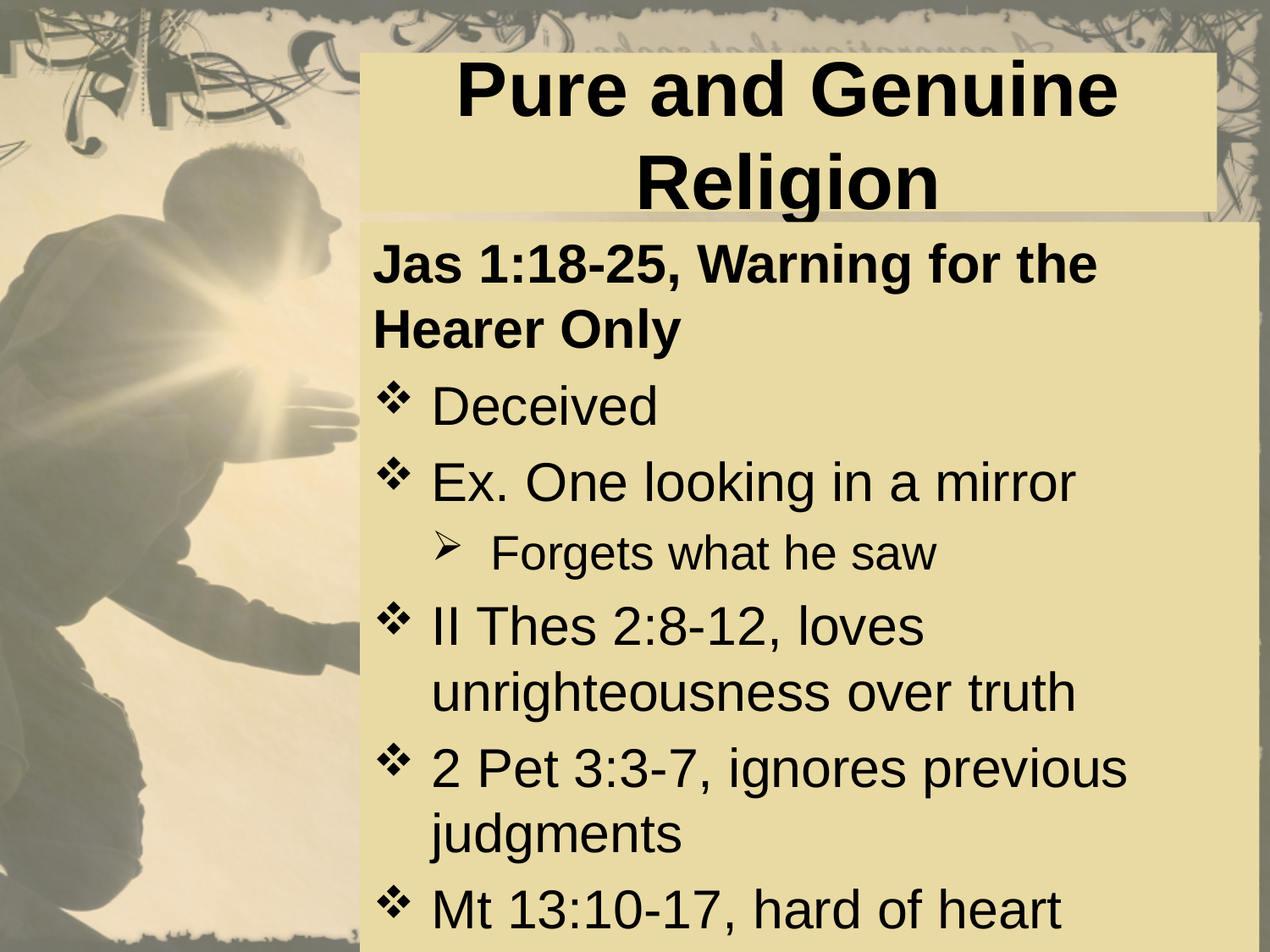

# Pure and Genuine Religion
Jas 1:18-25, Warning for the Hearer Only
Deceived
Ex. One looking in a mirror
Forgets what he saw
II Thes 2:8-12, loves unrighteousness over truth
2 Pet 3:3-7, ignores previous judgments
Mt 13:10-17, hard of heart